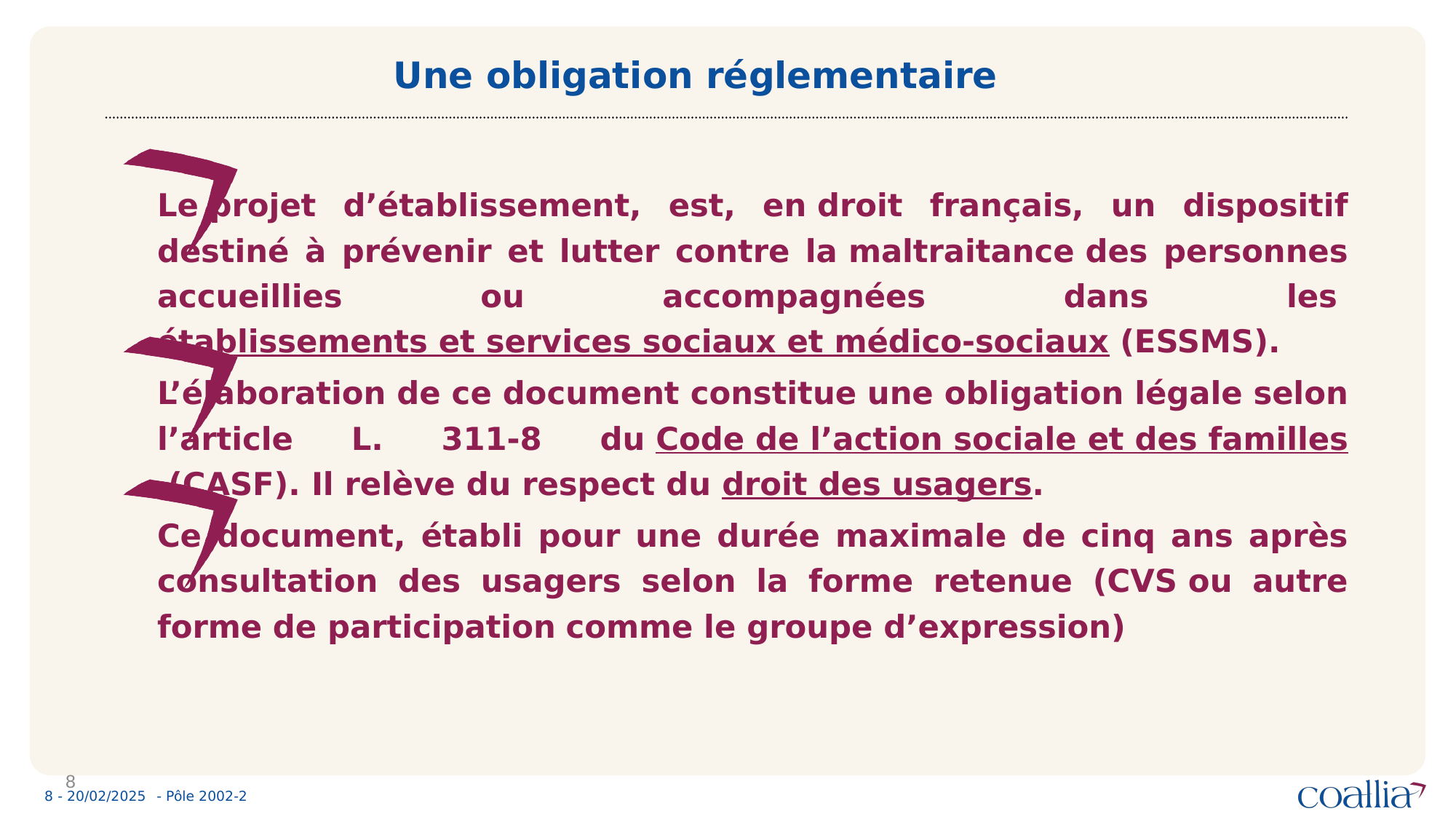

# Une obligation réglementaire

Le projet d’établissement, est, en droit français, un dispositif destiné à prévenir et lutter contre la maltraitance des personnes accueillies ou accompagnées dans les établissements et services sociaux et médico-sociaux (ESSMS).
L’élaboration de ce document constitue une obligation légale selon l’article L. 311-8 du Code de l’action sociale et des familles (CASF). Il relève du respect du droit des usagers.
Ce document, établi pour une durée maximale de cinq ans après consultation des usagers selon la forme retenue (CVS ou autre forme de participation comme le groupe d’expression)

8
8
- 20/02/2025
- Pôle 2002-2